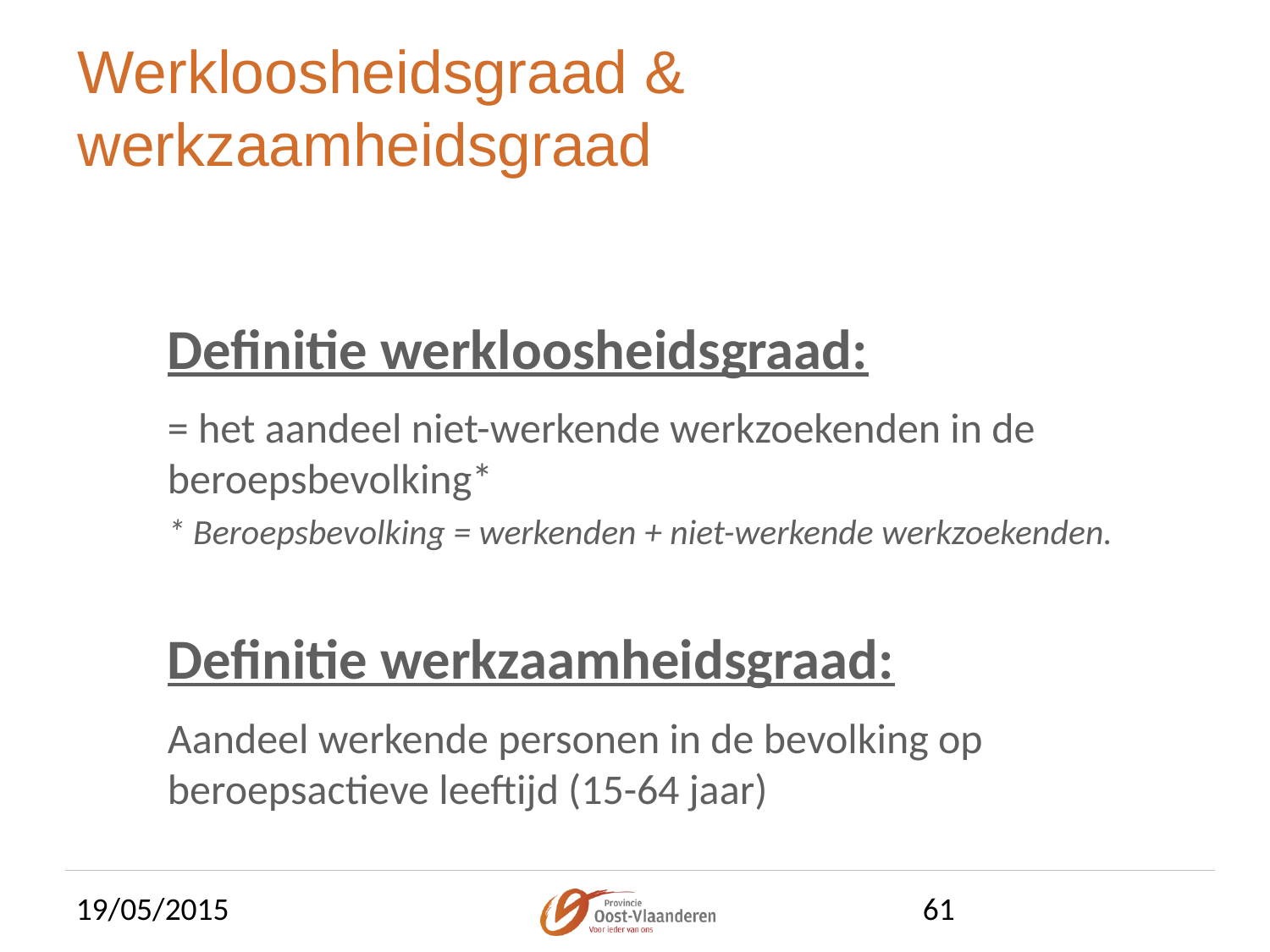

# Werkloosheidsgraad & werkzaamheidsgraad
Definitie werkloosheidsgraad:

= het aandeel niet-werkende werkzoekenden in de beroepsbevolking*
* Beroepsbevolking = werkenden + niet-werkende werkzoekenden.

Definitie werkzaamheidsgraad:

Aandeel werkende personen in de bevolking op beroepsactieve leeftijd (15-64 jaar)
19/05/2015
61